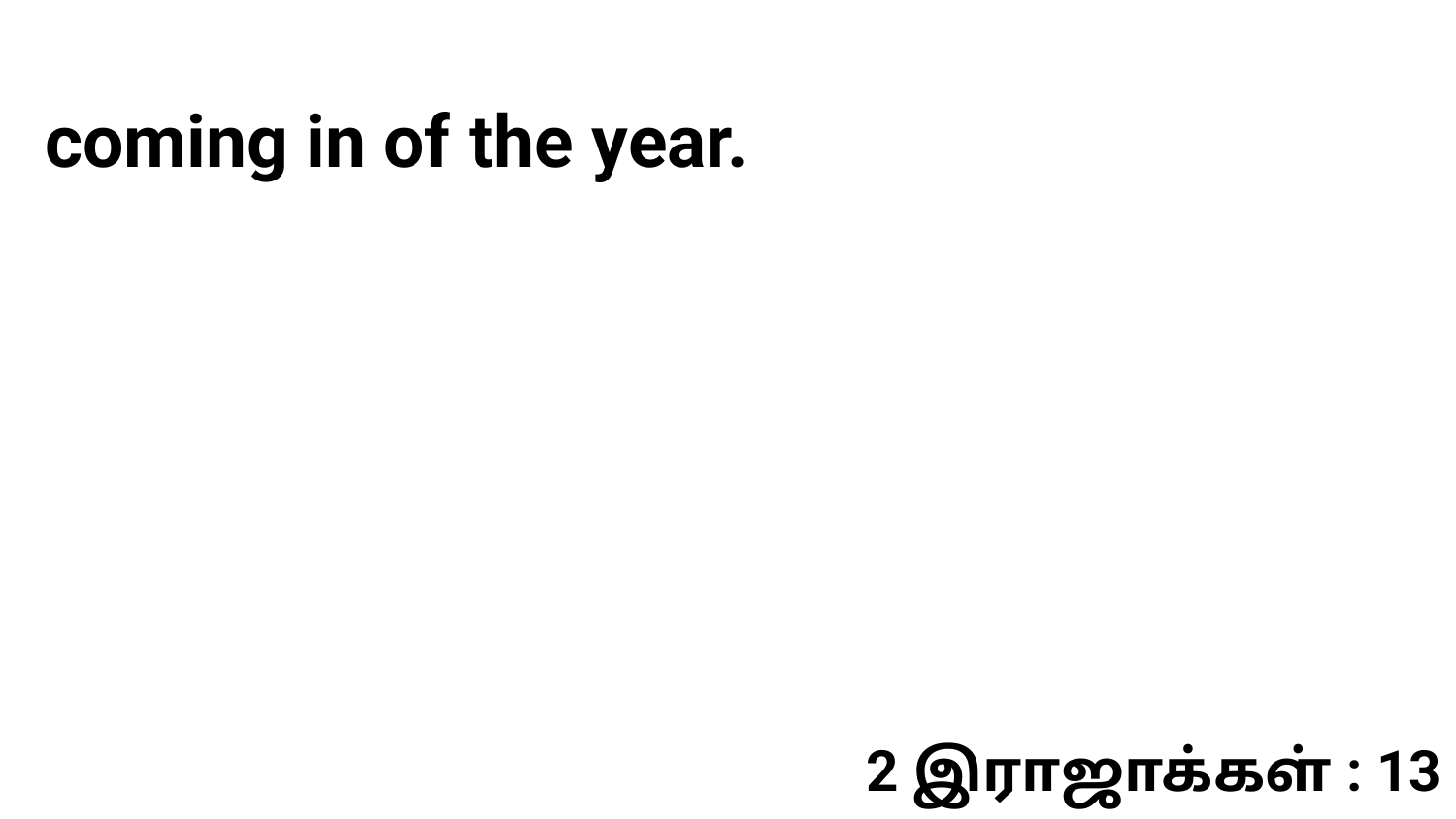

coming in of the year.
2 இராஜாக்கள் : 13